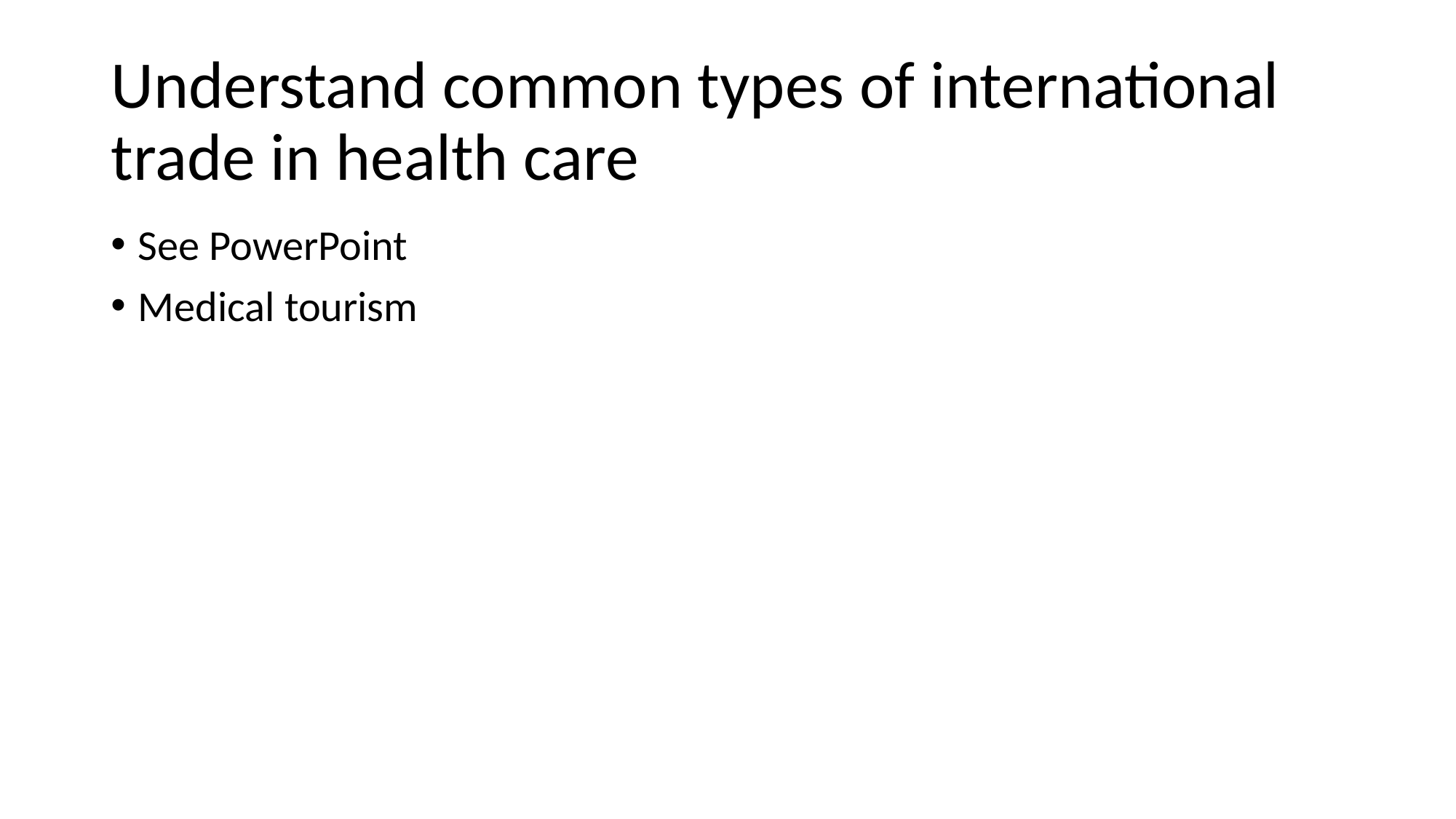

# Understand common types of international trade in health care
See PowerPoint
Medical tourism